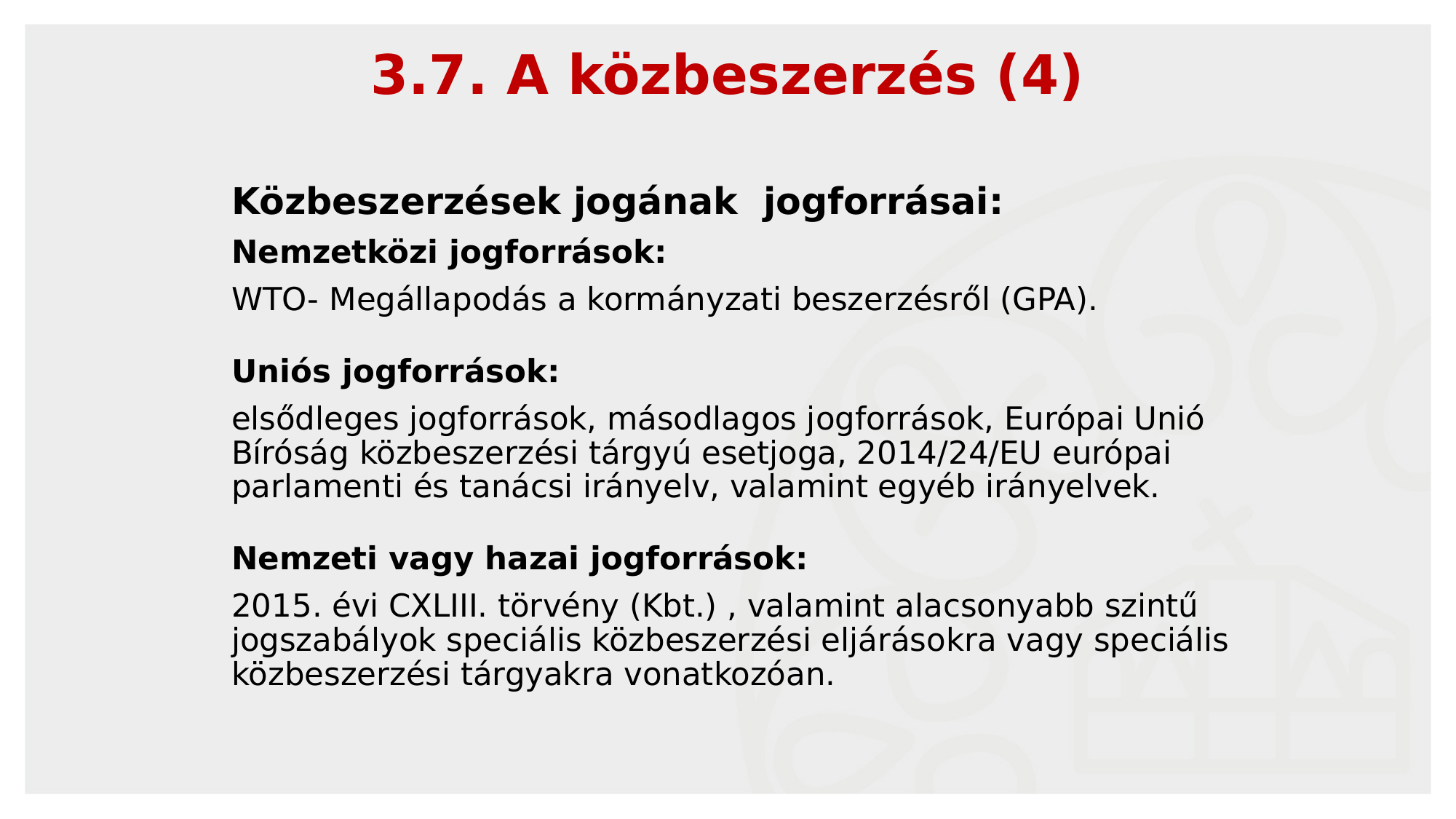

73
3.7. A közbeszerzés (4)
Közbeszerzések jogának  jogforrásai:
Nemzetközi jogforrások:
WTO- Megállapodás a kormányzati beszerzésről (GPA).

Uniós jogforrások:
elsődleges jogforrások, másodlagos jogforrások, Európai Unió Bíróság közbeszerzési tárgyú esetjoga, 2014/24/EU európai parlamenti és tanácsi irányelv, valamint egyéb irányelvek.

Nemzeti vagy hazai jogforrások:
2015. évi CXLIII. törvény (Kbt.) , valamint alacsonyabb szintű jogszabályok speciális közbeszerzési eljárásokra vagy speciális közbeszerzési tárgyakra vonatkozóan.